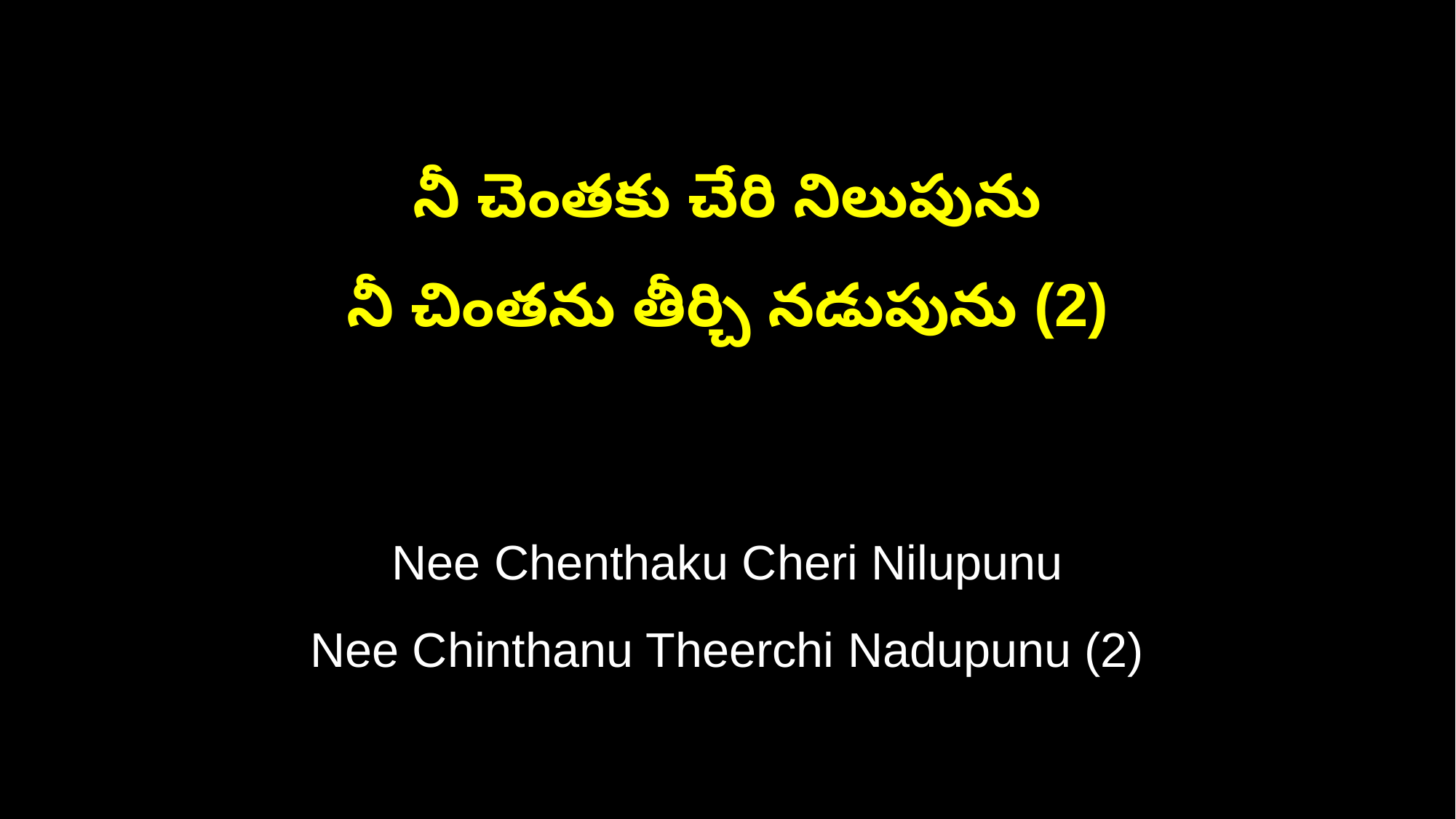

నీ చెంతకు చేరి నిలుపును
నీ చింతను తీర్చి నడుపును (2)
Nee Chenthaku Cheri Nilupunu
Nee Chinthanu Theerchi Nadupunu (2)